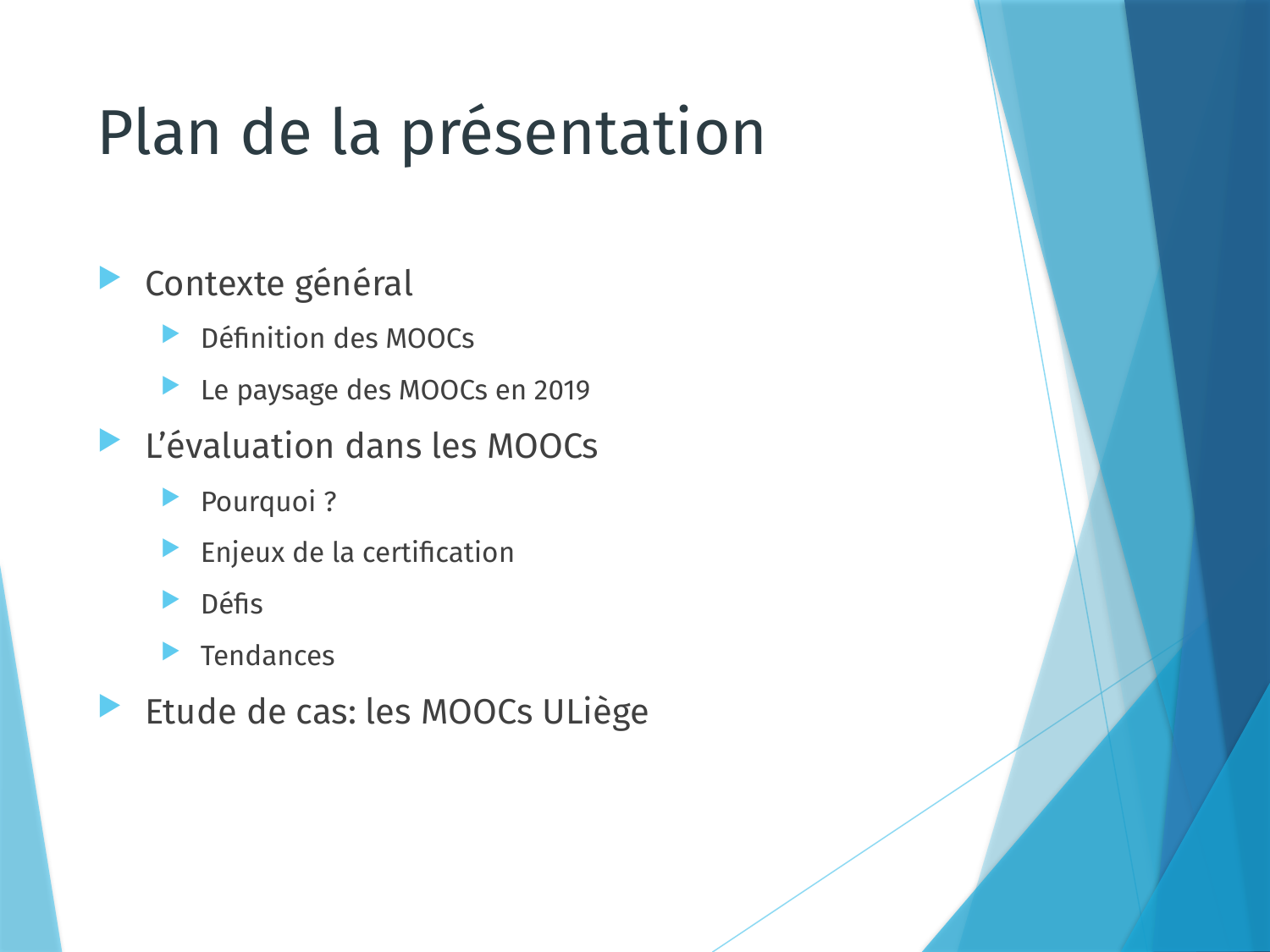

# Plan de la présentation
Contexte général
Définition des MOOCs
Le paysage des MOOCs en 2019
L’évaluation dans les MOOCs
Pourquoi ?
Enjeux de la certification
Défis
Tendances
Etude de cas: les MOOCs ULiège